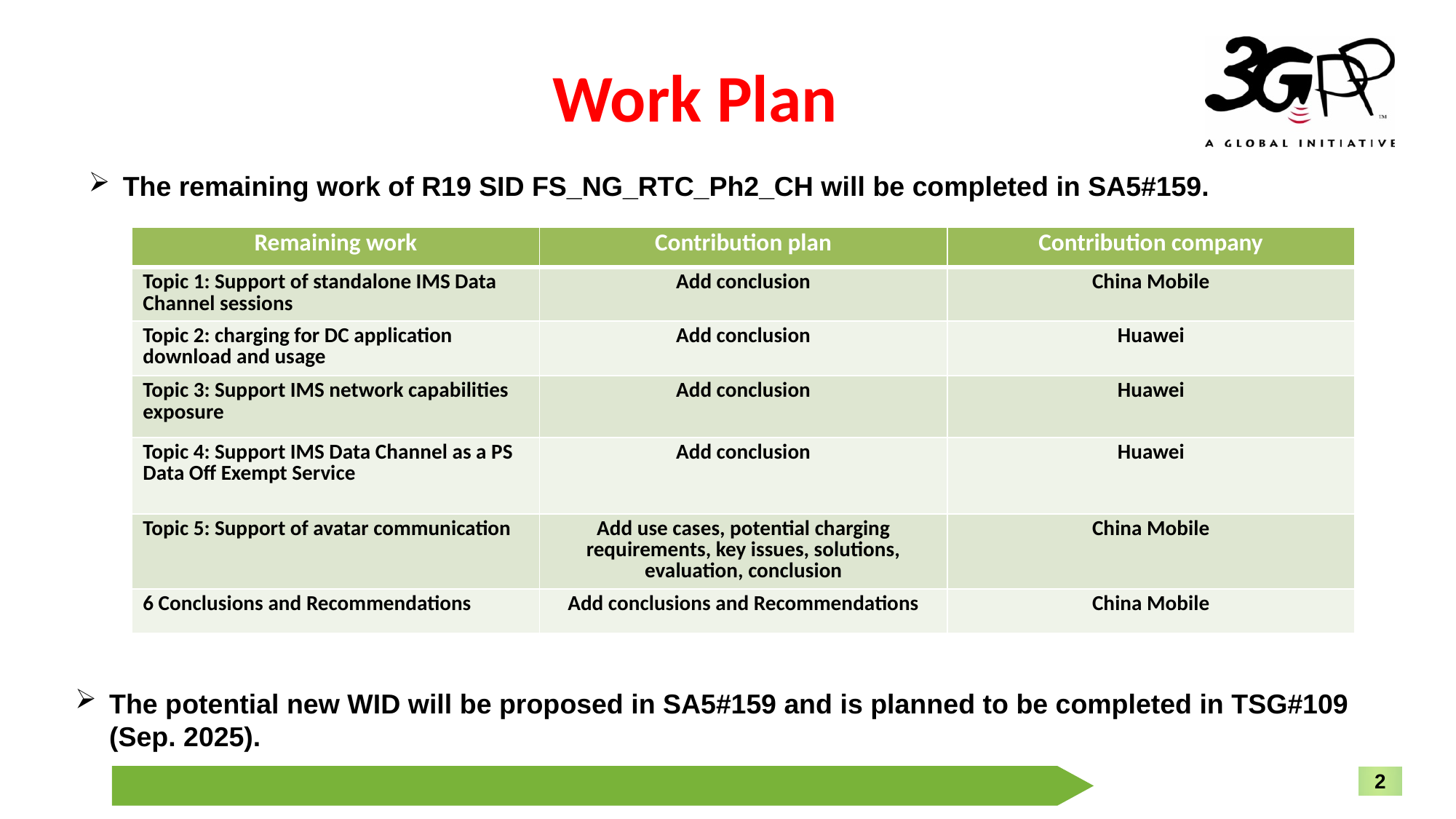

# Work Plan
The remaining work of R19 SID FS_NG_RTC_Ph2_CH will be completed in SA5#159.
| Remaining work | Contribution plan | Contribution company |
| --- | --- | --- |
| Topic 1: Support of standalone IMS Data Channel sessions | Add conclusion | China Mobile |
| Topic 2: charging for DC application download and usage | Add conclusion | Huawei |
| Topic 3: Support IMS network capabilities exposure | Add conclusion | Huawei |
| Topic 4: Support IMS Data Channel as a PS Data Off Exempt Service | Add conclusion | Huawei |
| Topic 5: Support of avatar communication | Add use cases, potential charging requirements, key issues, solutions, evaluation, conclusion | China Mobile |
| 6 Conclusions and Recommendations | Add conclusions and Recommendations | China Mobile |
The potential new WID will be proposed in SA5#159 and is planned to be completed in TSG#109 (Sep. 2025).